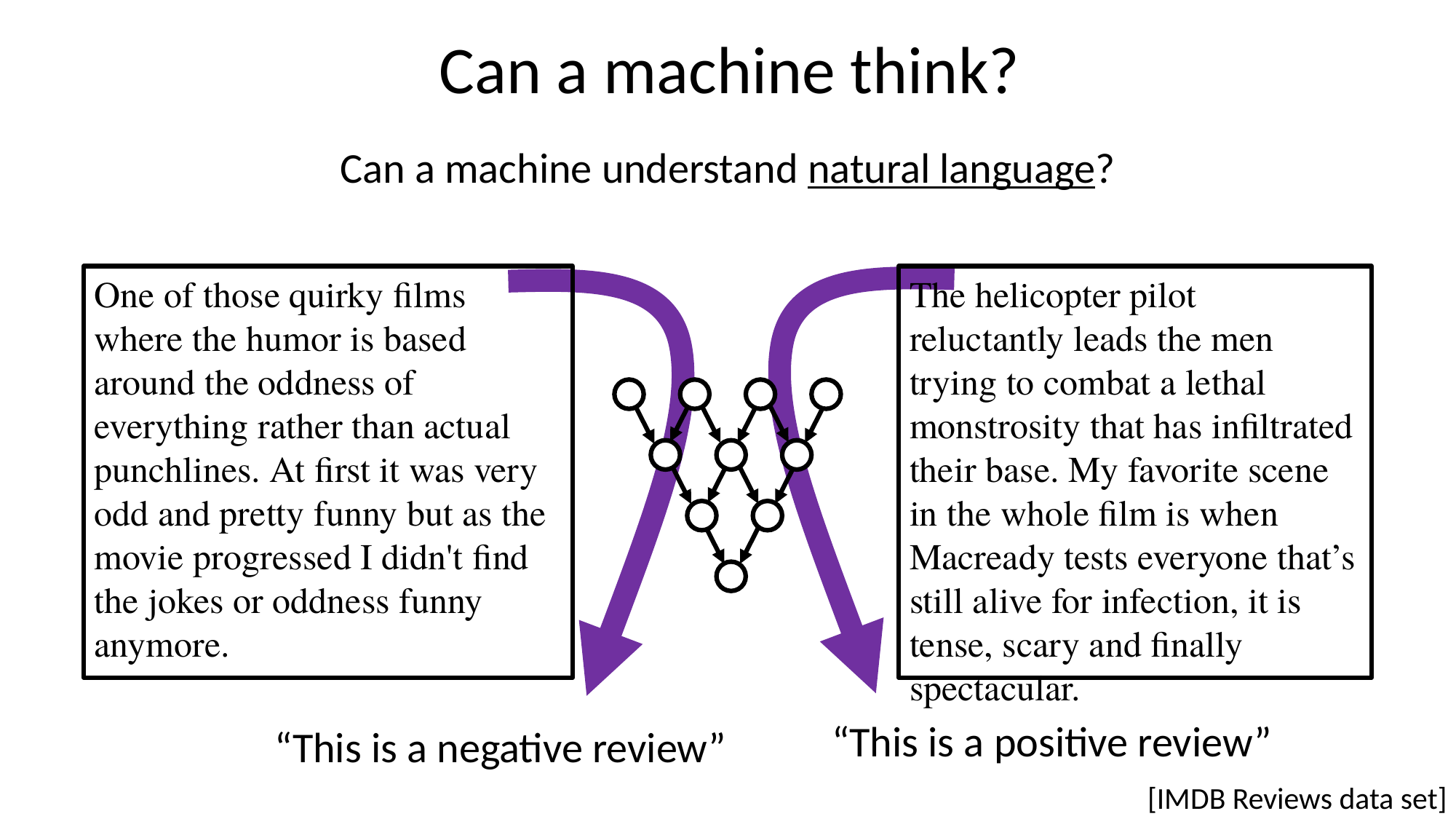

# Can a machine think?
Can a machine understand natural language?
The helicopter pilot reluctantly leads the men trying to combat a lethal monstrosity that has infiltrated their base. My favorite scene in the whole film is when Macready tests everyone that’s still alive for infection, it is tense, scary and finally spectacular.
One of those quirky films where the humor is based around the oddness of everything rather than actual punchlines. At first it was very odd and pretty funny but as the movie progressed I didn't find the jokes or oddness funny anymore.

“This is a positive review”
“This is a negative review”
[IMDB Reviews data set]